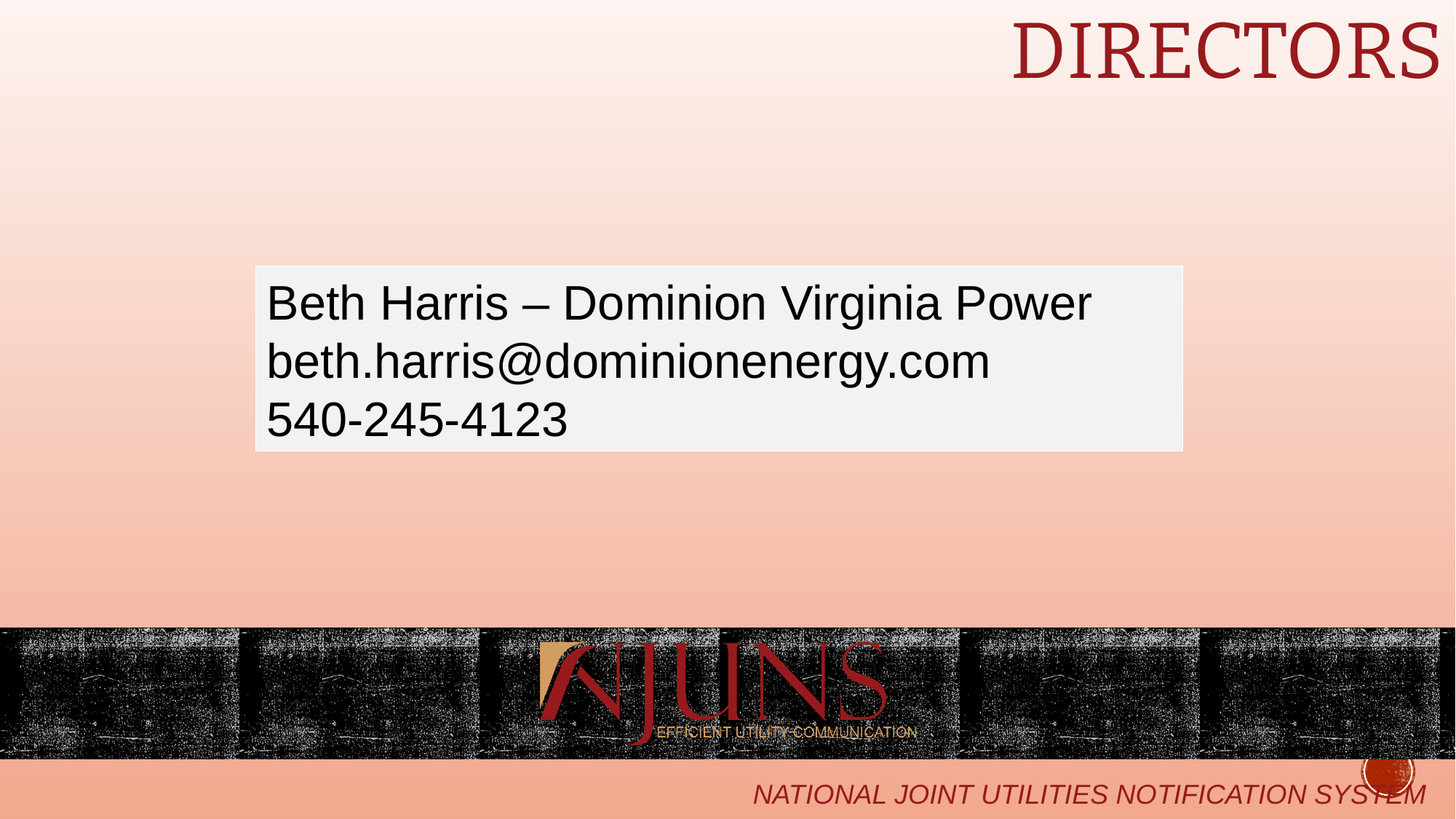

# DIRECTORS

Beth Harris – Dominion Virginia Power
beth.harris@dominionenergy.com 
540-245-4123